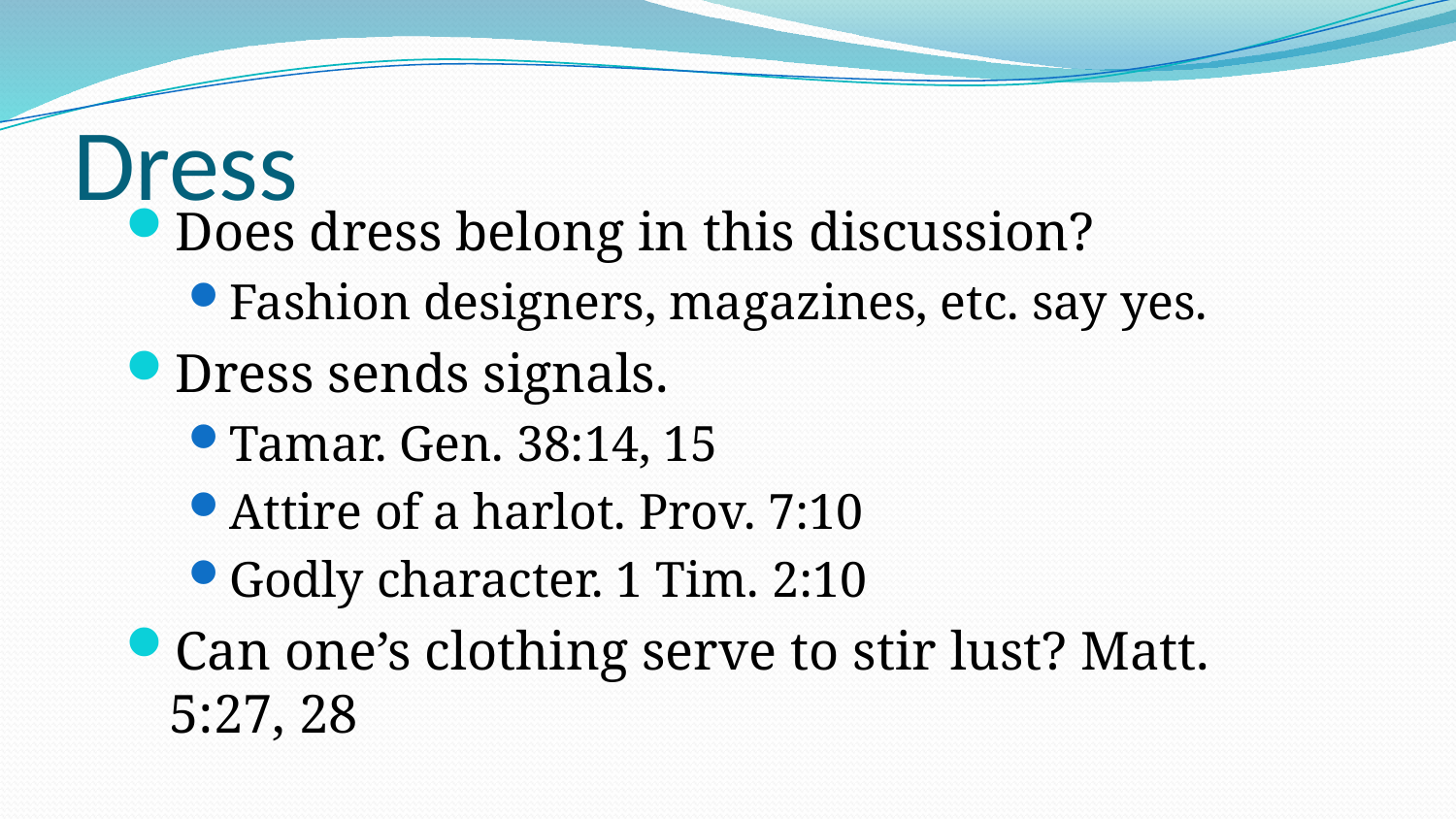

# Dress
Does dress belong in this discussion?
Fashion designers, magazines, etc. say yes.
Dress sends signals.
Tamar. Gen. 38:14, 15
Attire of a harlot. Prov. 7:10
Godly character. 1 Tim. 2:10
Can one’s clothing serve to stir lust? Matt. 5:27, 28